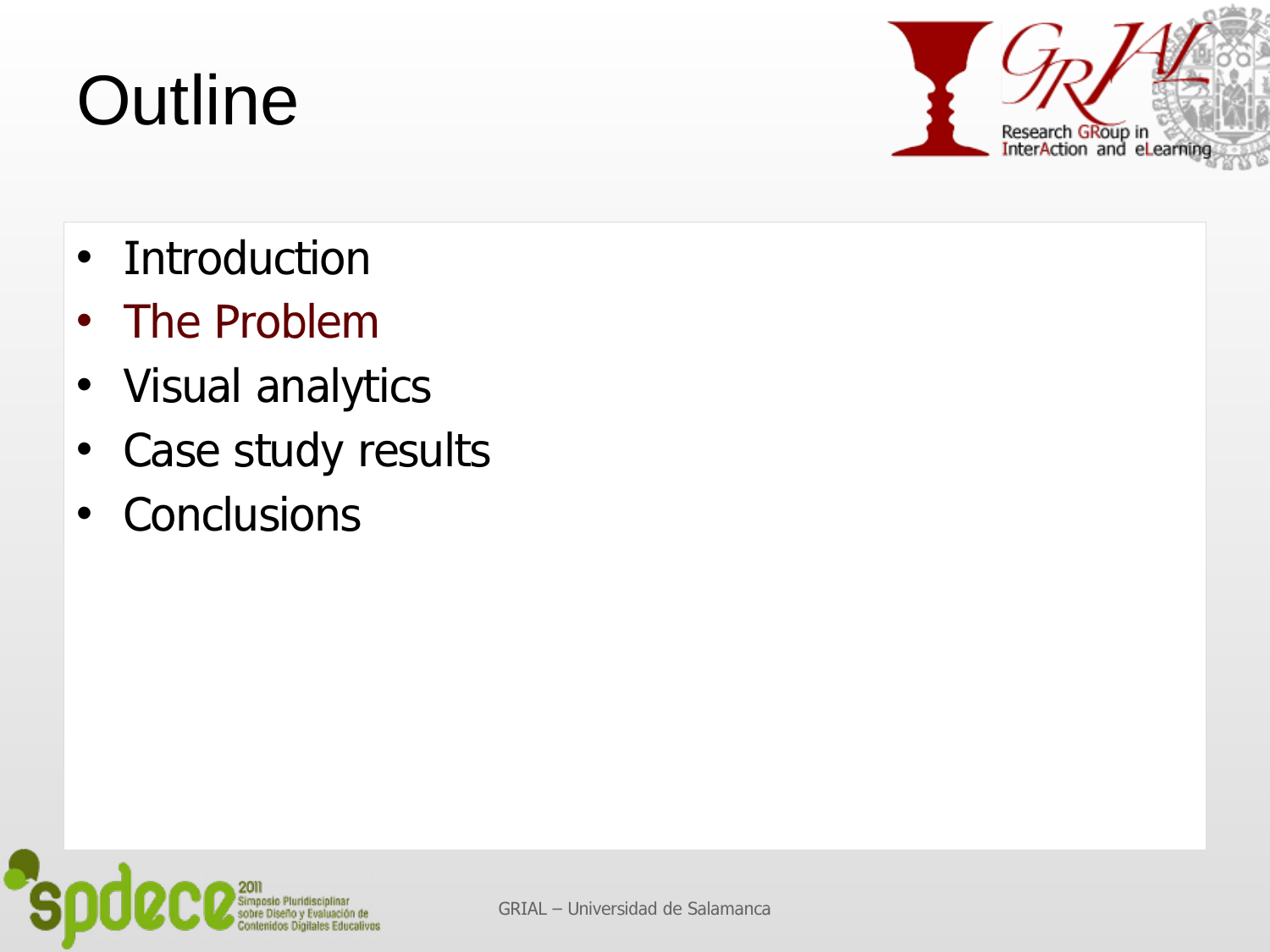

# Outline
Introduction
The Problem
Visual analytics
Case study results
Conclusions

GRIAL – Universidad de Salamanca